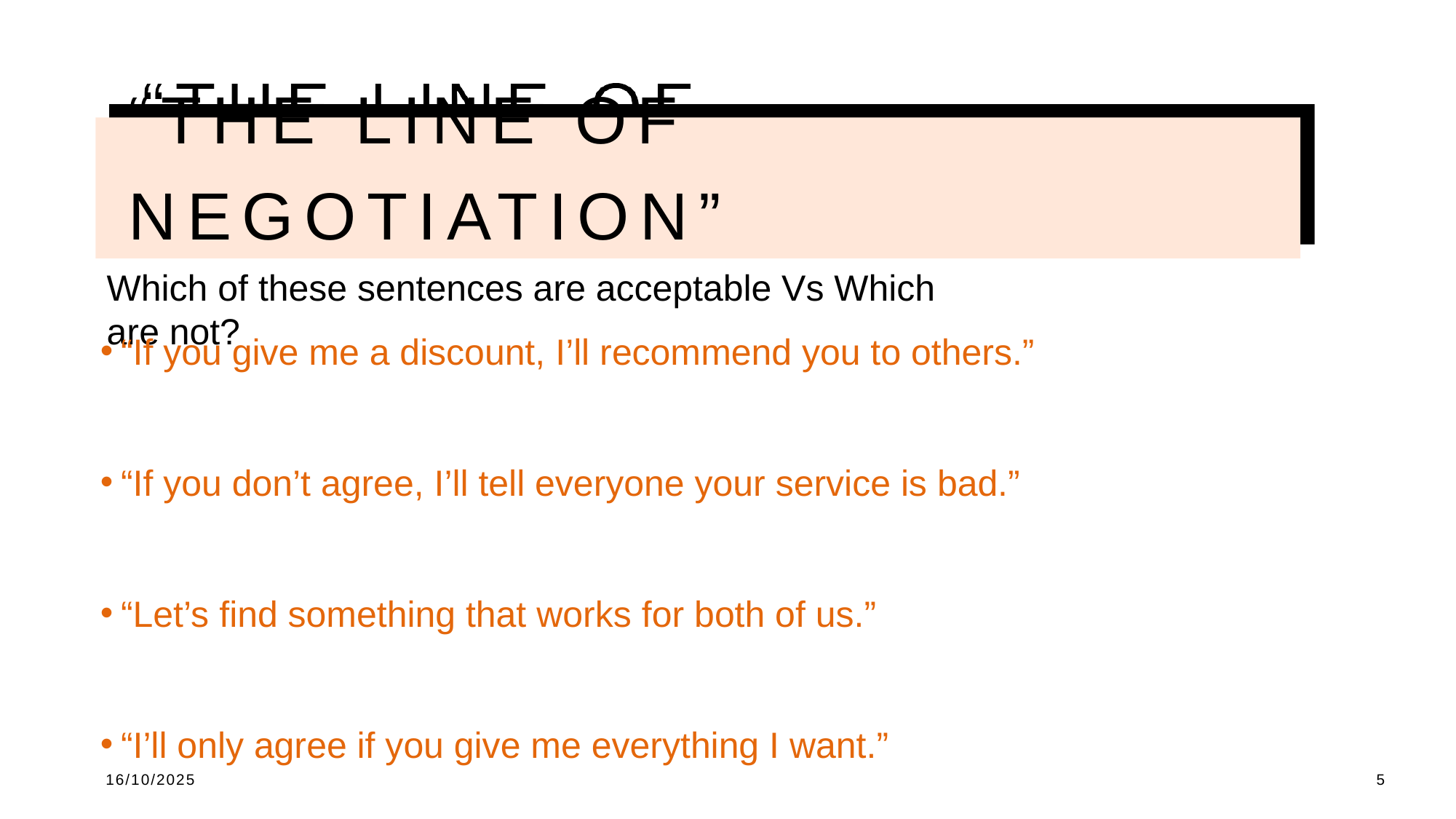

# “The Line of Negotiation”
Which of these sentences are acceptable Vs Which are not?
“If you give me a discount, I’ll recommend you to others.”
“If you don’t agree, I’ll tell everyone your service is bad.”
“Let’s find something that works for both of us.”
“I’ll only agree if you give me everything I want.”
16/10/2025

5